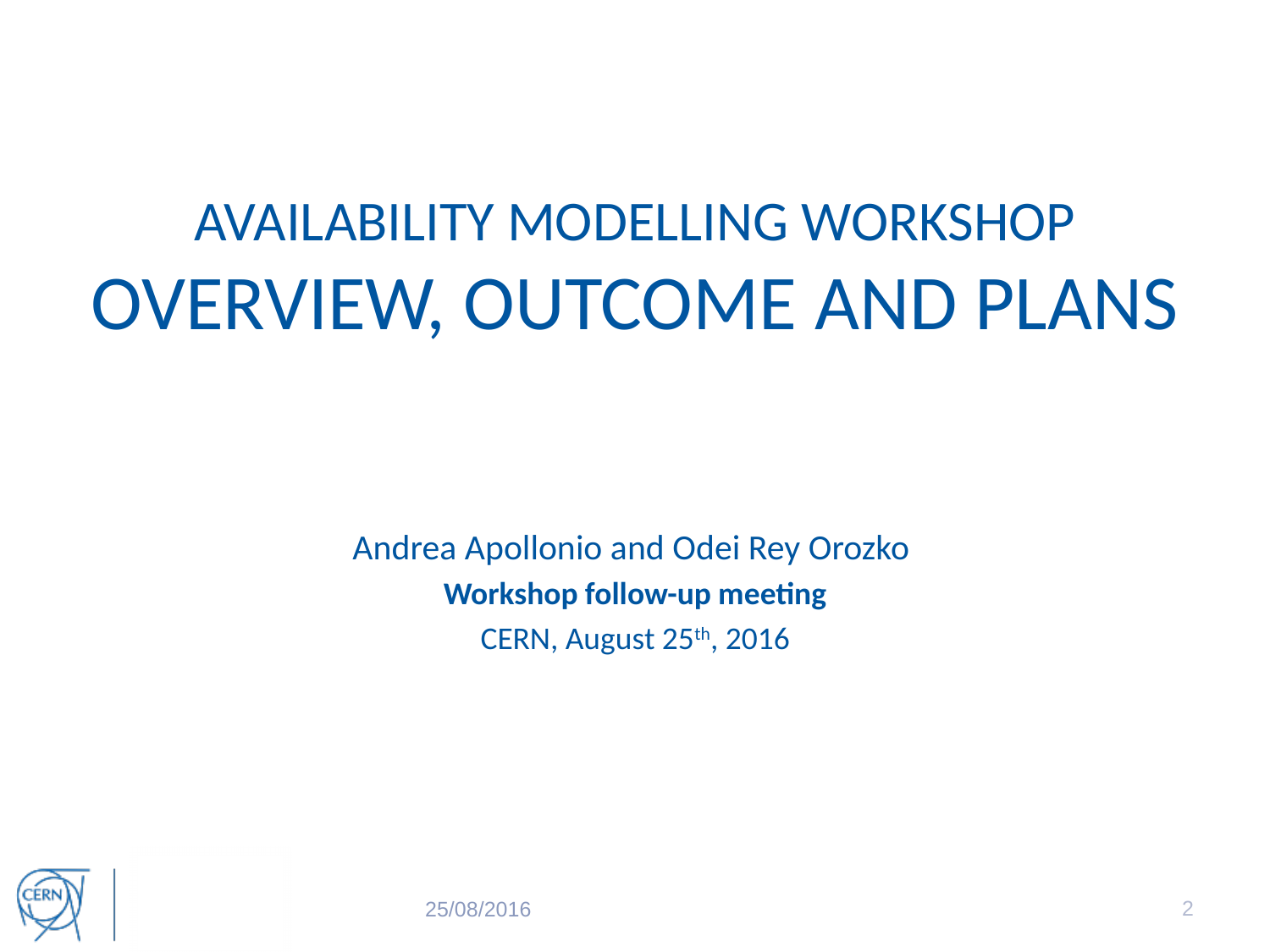

# AVAILABILITY MODELLING WORKSHOP OVERVIEW, OUTCOME AND PLANS
Andrea Apollonio and Odei Rey Orozko
Workshop follow-up meeting
CERN, August 25th, 2016
2
25/08/2016